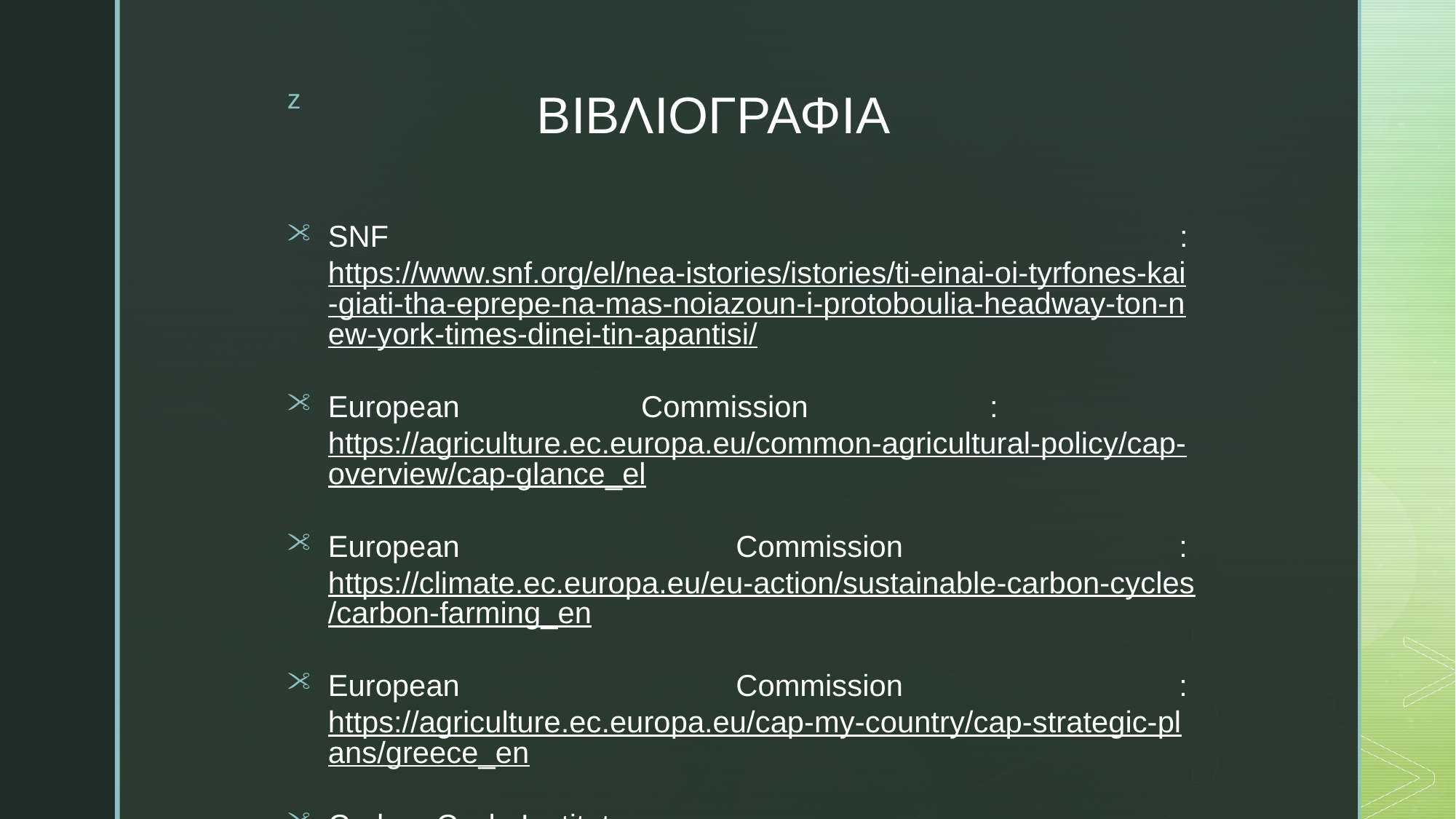

# ΒΙΒΛΙΟΓΡΑΦΙΑ
SNF : https://www.snf.org/el/nea-istories/istories/ti-einai-oi-tyrfones-kai-giati-tha-eprepe-na-mas-noiazoun-i-protoboulia-headway-ton-new-york-times-dinei-tin-apantisi/
European Commission :   https://agriculture.ec.europa.eu/common-agricultural-policy/cap-overview/cap-glance_el
European Commission : https://climate.ec.europa.eu/eu-action/sustainable-carbon-cycles/carbon-farming_en
European Commission : https://agriculture.ec.europa.eu/cap-my-country/cap-strategic-plans/greece_en
Carbon Cycle Institute : https://www.carboncycle.org/what-is-carbon-farming/